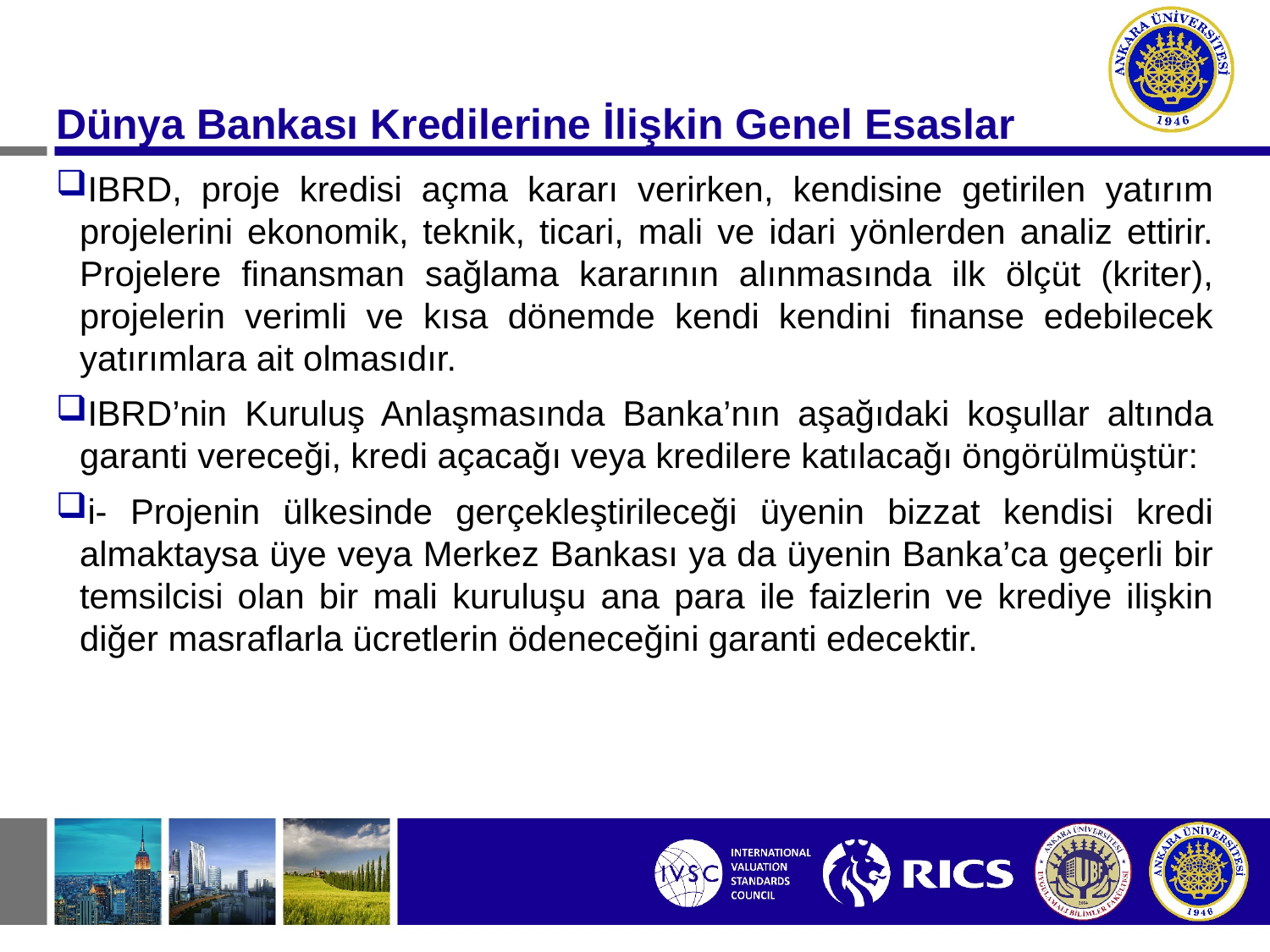

#
Dünya Bankası Kredilerine İlişkin Genel Esaslar
IBRD, proje kredisi açma kararı verirken, kendisine getirilen yatırım projelerini ekonomik, teknik, ticari, mali ve idari yönlerden analiz ettirir. Projelere finansman sağlama kararının alınmasında ilk ölçüt (kriter), projelerin verimli ve kısa dönemde kendi kendini finanse edebilecek yatırımlara ait olmasıdır.
IBRD’nin Kuruluş Anlaşmasında Banka’nın aşağıdaki koşullar altında garanti vereceği, kredi açacağı veya kredilere katılacağı öngörülmüştür:
i- Projenin ülkesinde gerçekleştirileceği üyenin bizzat kendisi kredi almaktaysa üye veya Merkez Bankası ya da üyenin Banka’ca geçerli bir temsilcisi olan bir mali kuruluşu ana para ile faizlerin ve krediye ilişkin diğer masraflarla ücretlerin ödeneceğini garanti edecektir.